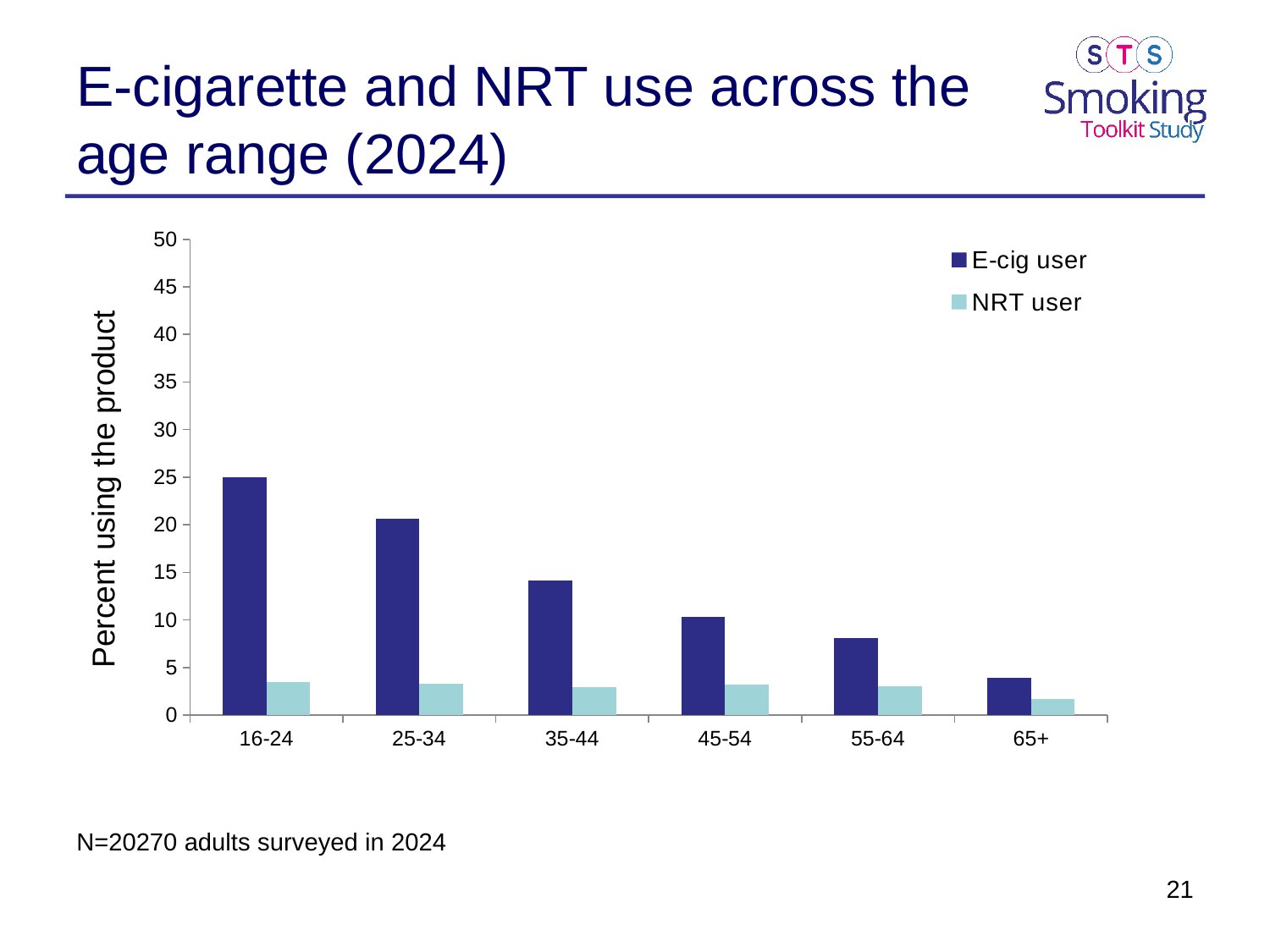

# E-cigarette and NRT use across the age range (2024)

### Chart

| Category | E-cig user | NRT user |
|---|---|---|
| 16-24 | 25.0 | 3.5 |
| 25-34 | 20.6 | 3.3 |
| 35-44 | 14.1 | 2.9 |
| 45-54 | 10.3 | 3.2 |
| 55-64 | 8.1 | 3.0 |
| 65+ | 3.9 | 1.7 |
N=20270 adults surveyed in 2024
21